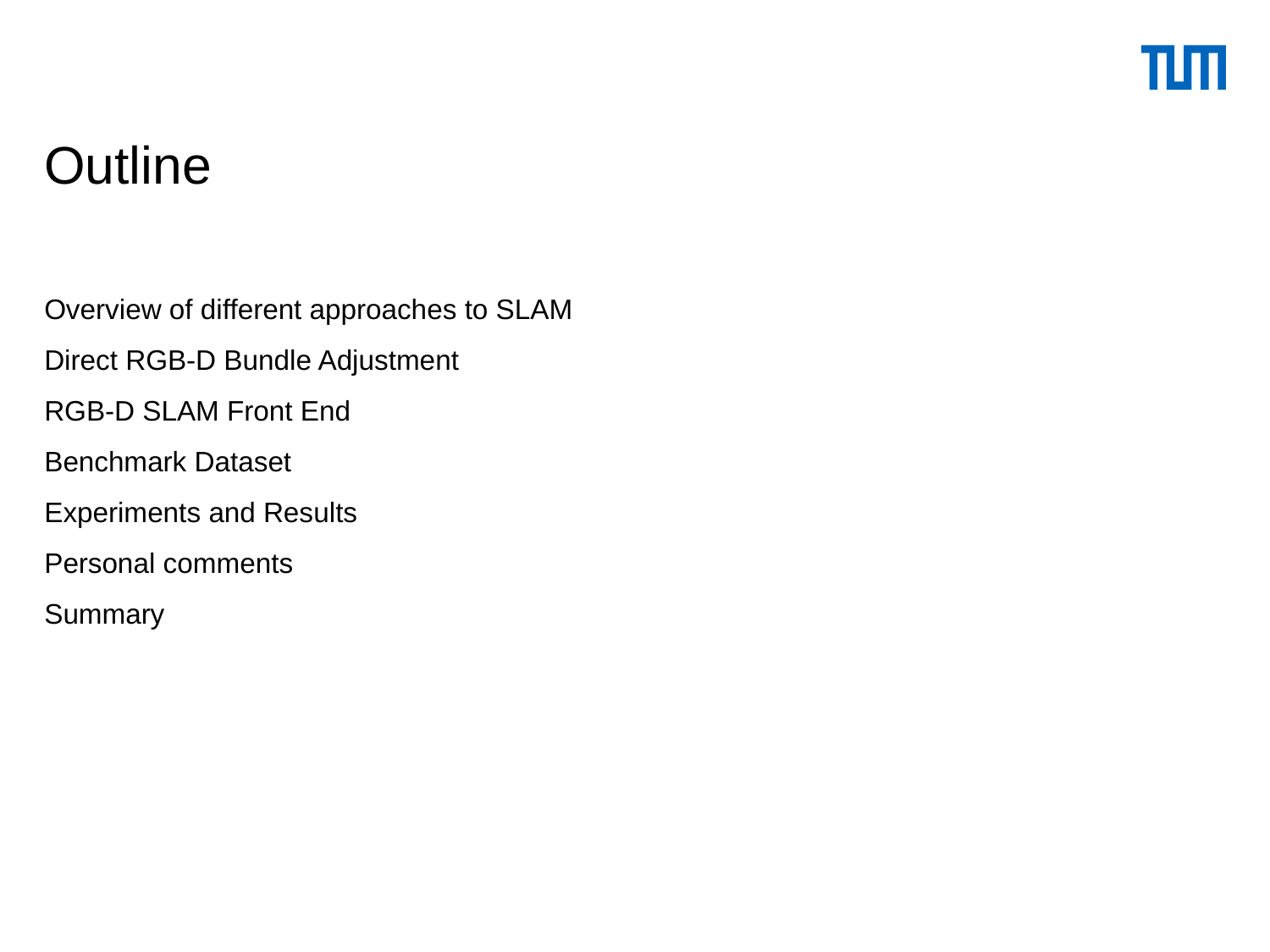

# Outline
Overview of different approaches to SLAM
Direct RGB-D Bundle Adjustment
RGB-D SLAM Front End
Benchmark Dataset
Experiments and Results
Personal comments
Summary